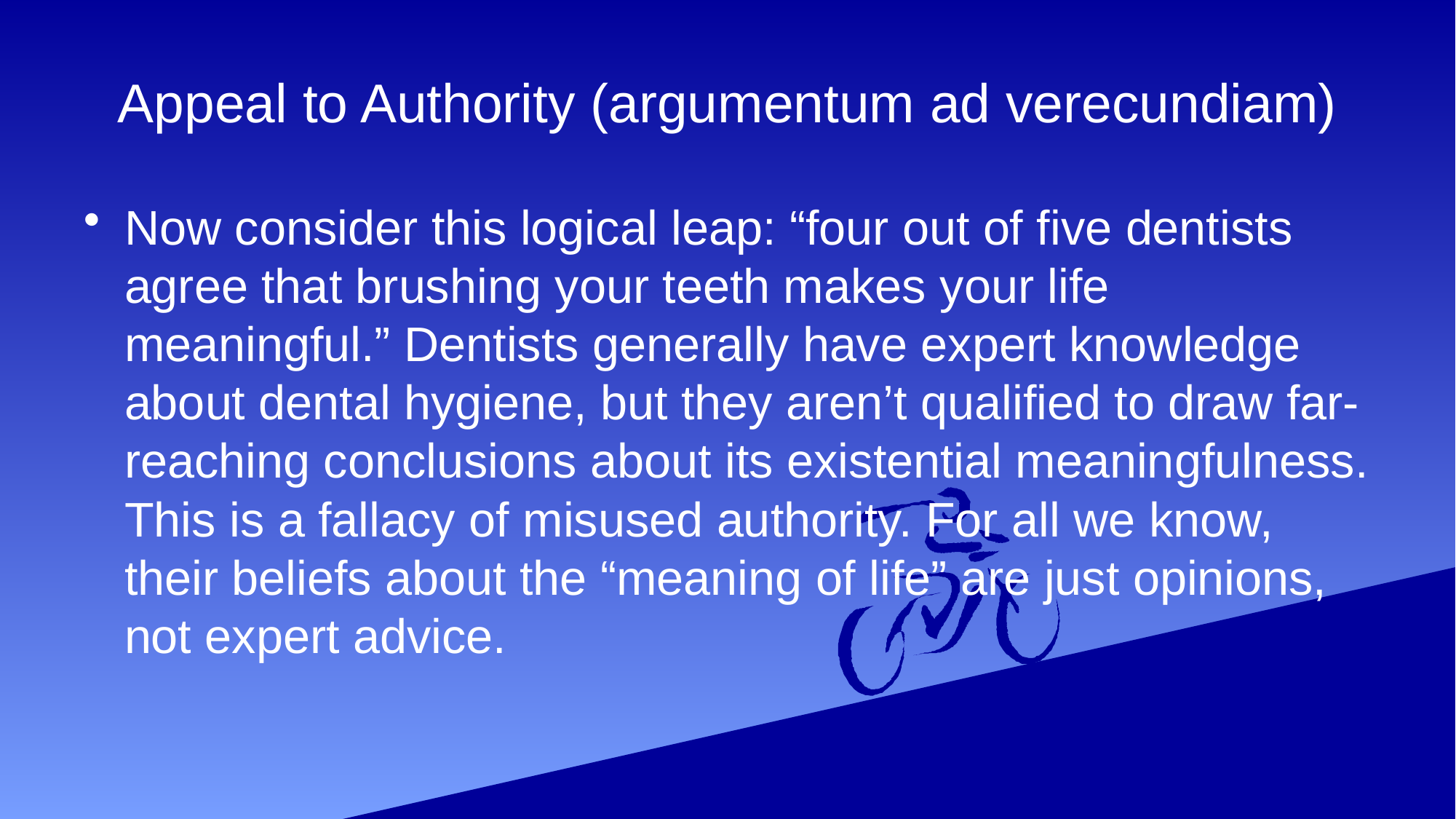

# Appeal to Authority (argumentum ad verecundiam)
Now consider this logical leap: “four out of five dentists agree that brushing your teeth makes your life meaningful.” Dentists generally have expert knowledge about dental hygiene, but they aren’t qualified to draw far-reaching conclusions about its existential meaningfulness. This is a fallacy of misused authority. For all we know, their beliefs about the “meaning of life” are just opinions, not expert advice.